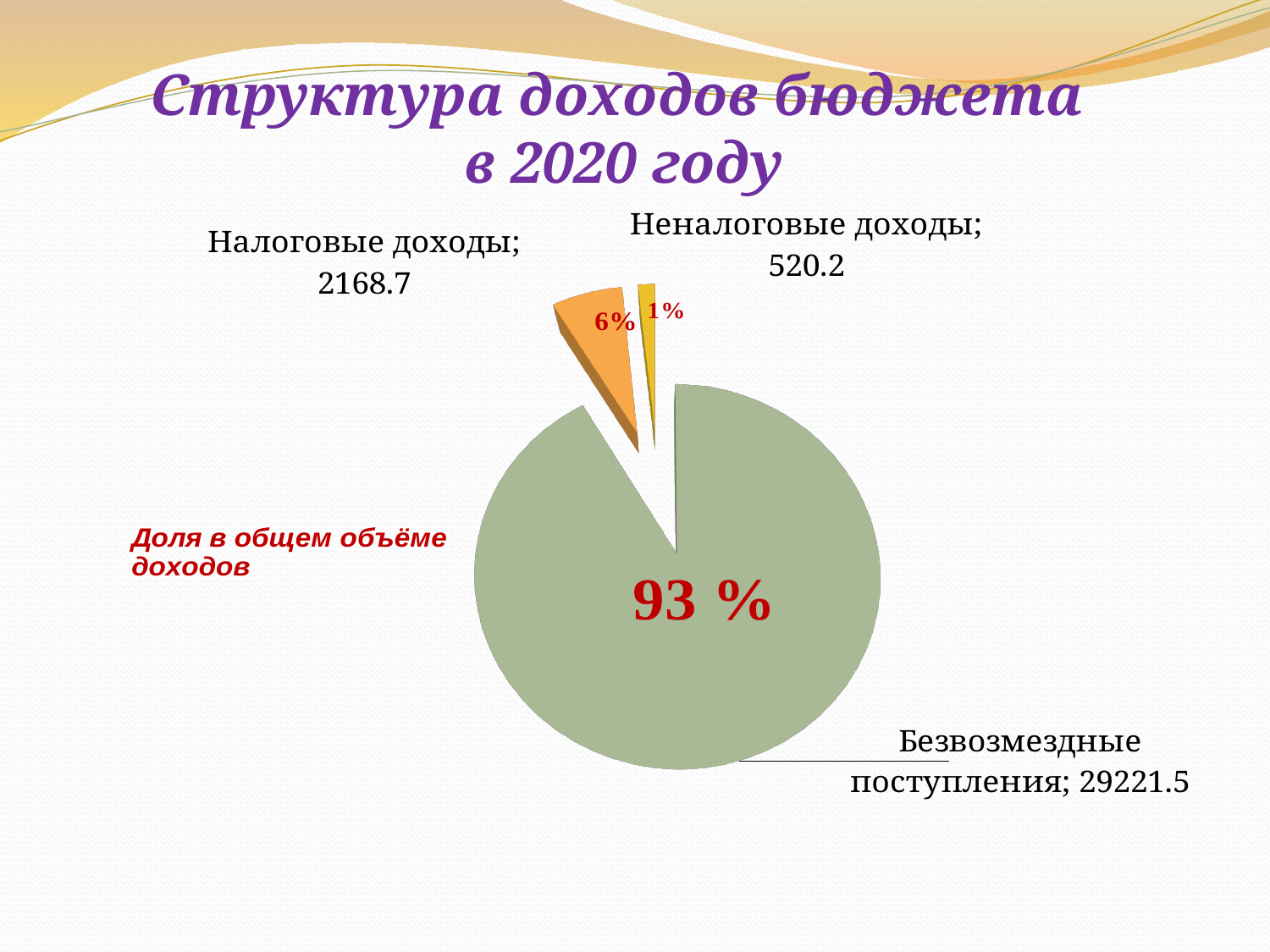

Структура доходов бюджета
в 2020 году

[unsupported chart]